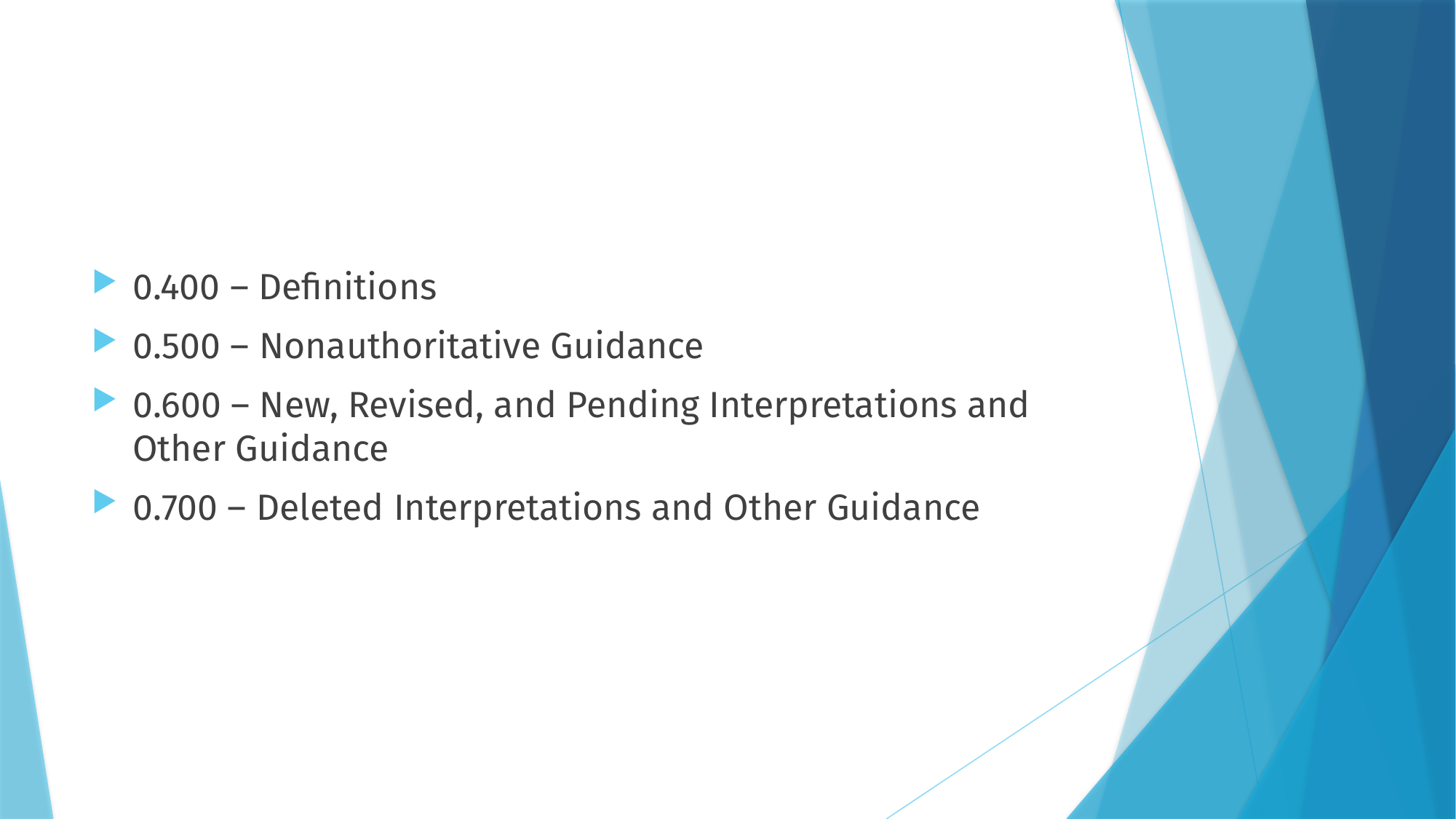

#
0.400 – Definitions
0.500 – Nonauthoritative Guidance
0.600 – New, Revised, and Pending Interpretations and Other Guidance
0.700 – Deleted Interpretations and Other Guidance